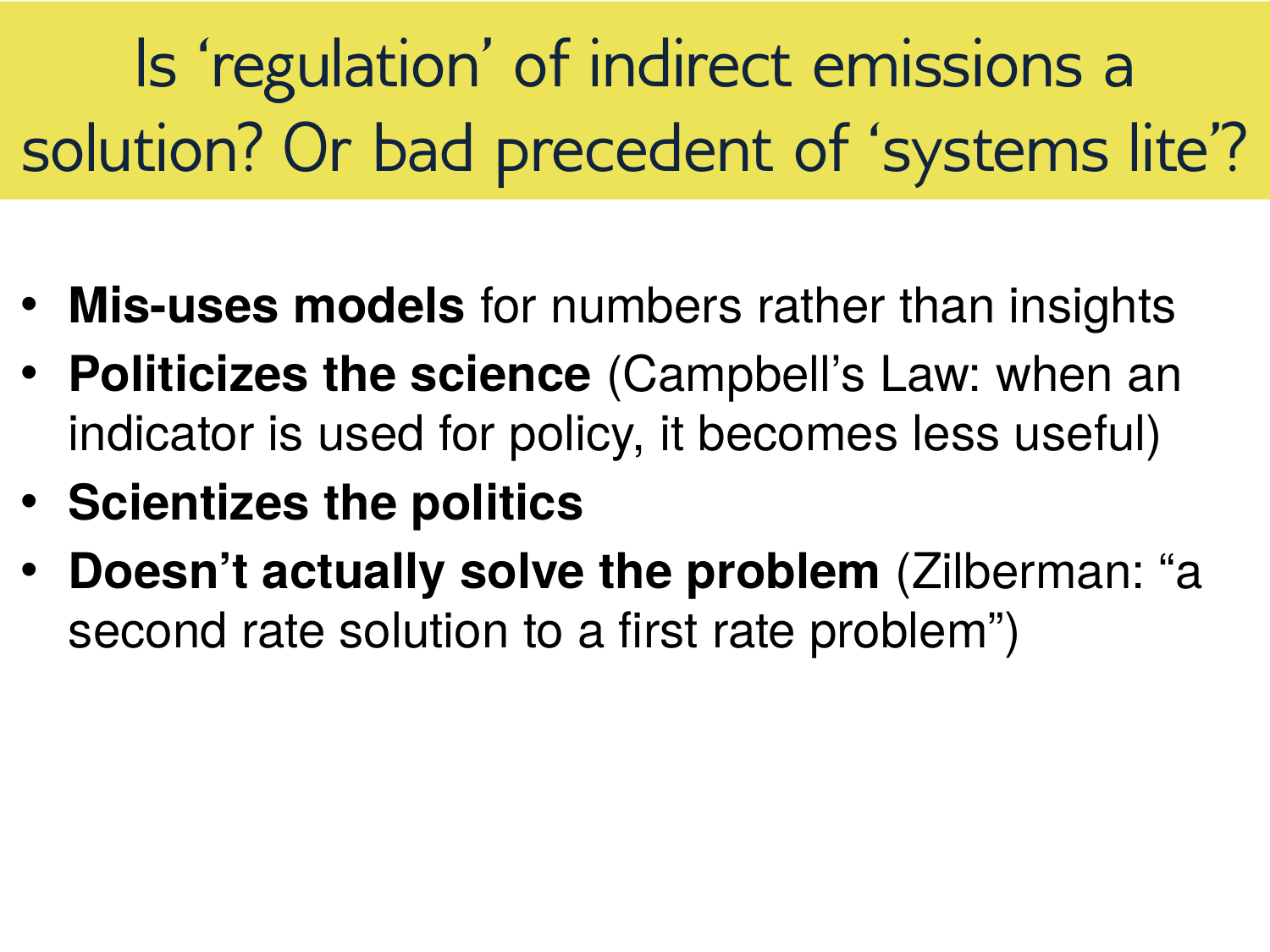

Is ‘regulation’ of indirect emissions a solution? Or bad precedent of ‘systems lite’?
Mis-uses models for numbers rather than insights
Politicizes the science (Campbell’s Law: when an indicator is used for policy, it becomes less useful)
Scientizes the politics
Doesn’t actually solve the problem (Zilberman: “a second rate solution to a first rate problem”)